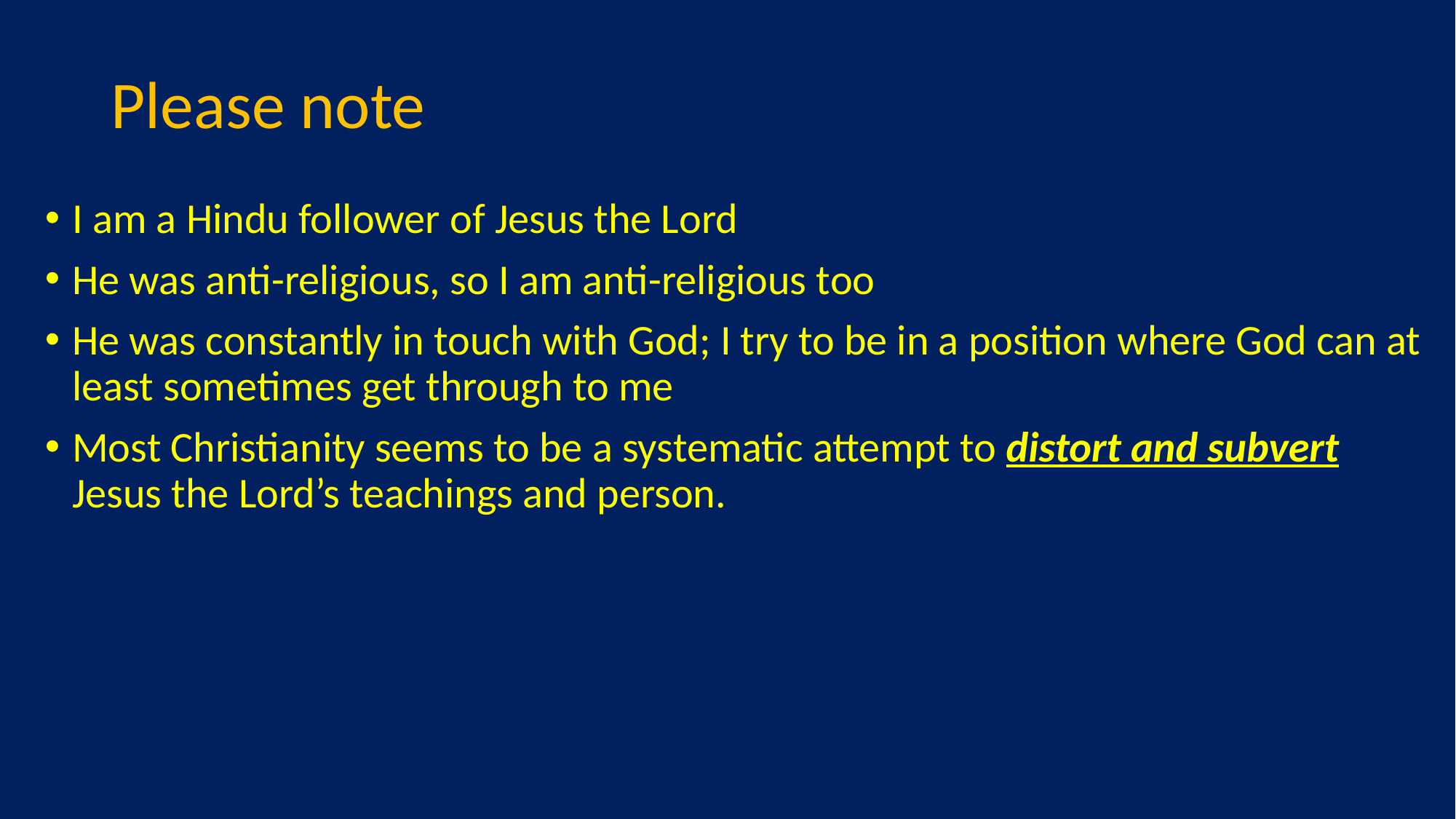

# Please note
I am a Hindu follower of Jesus the Lord
He was anti-religious, so I am anti-religious too
He was constantly in touch with God; I try to be in a position where God can at least sometimes get through to me
Most Christianity seems to be a systematic attempt to distort and subvert Jesus the Lord’s teachings and person.